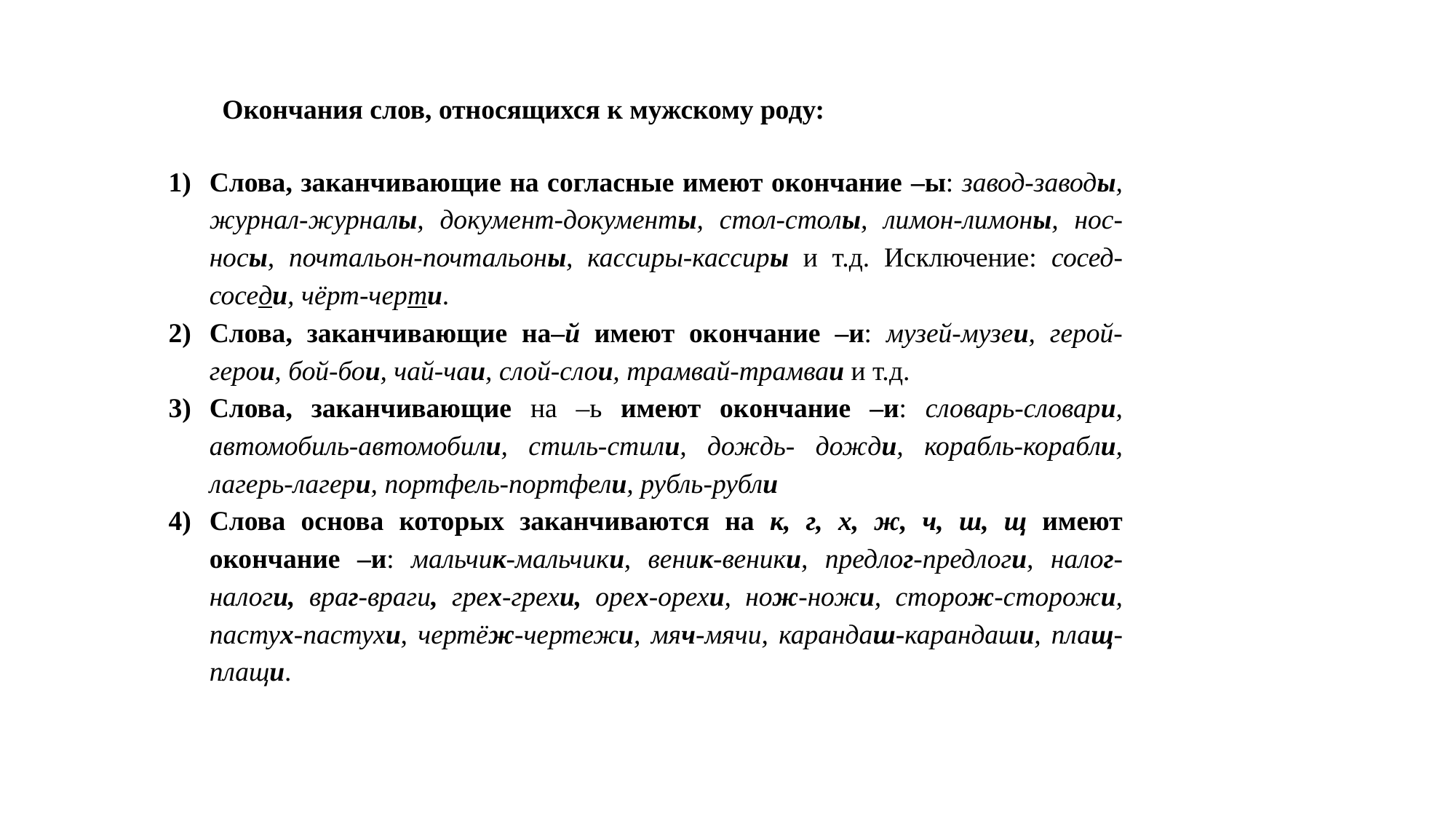

Окончания слов, относящихся к мужскому роду:

Слова, заканчивающие на согласные имеют окончание –ы: завод-заводы, журнал-журналы, документ-документы, стол-столы, лимон-лимоны, нос-носы, почтальон-почтальоны, кассиры-кассиры и т.д. Исключение: сосед-соседи, чёрт-черти.
Слова, заканчивающие на–й имеют окончание –и: музей-музеи, герой-герои, бой-бои, чай-чаи, слой-слои, трамвай-трамваи и т.д.
Слова, заканчивающие на –ь имеют окончание –и: словарь-словари, автомобиль-автомобили, стиль-стили, дождь- дожди, корабль-корабли, лагерь-лагери, портфель-портфели, рубль-рубли
Слова основа которых заканчиваются на к, г, х, ж, ч, ш, щ имеют окончание –и: мальчик-мальчики, веник-веники, предлог-предлоги, налог-налоги, враг-враги, грех-грехи, орех-орехи, нож-ножи, сторож-сторожи, пастух-пастухи, чертёж-чертежи, мяч-мячи, карандаш-карандаши, плащ-плащи.